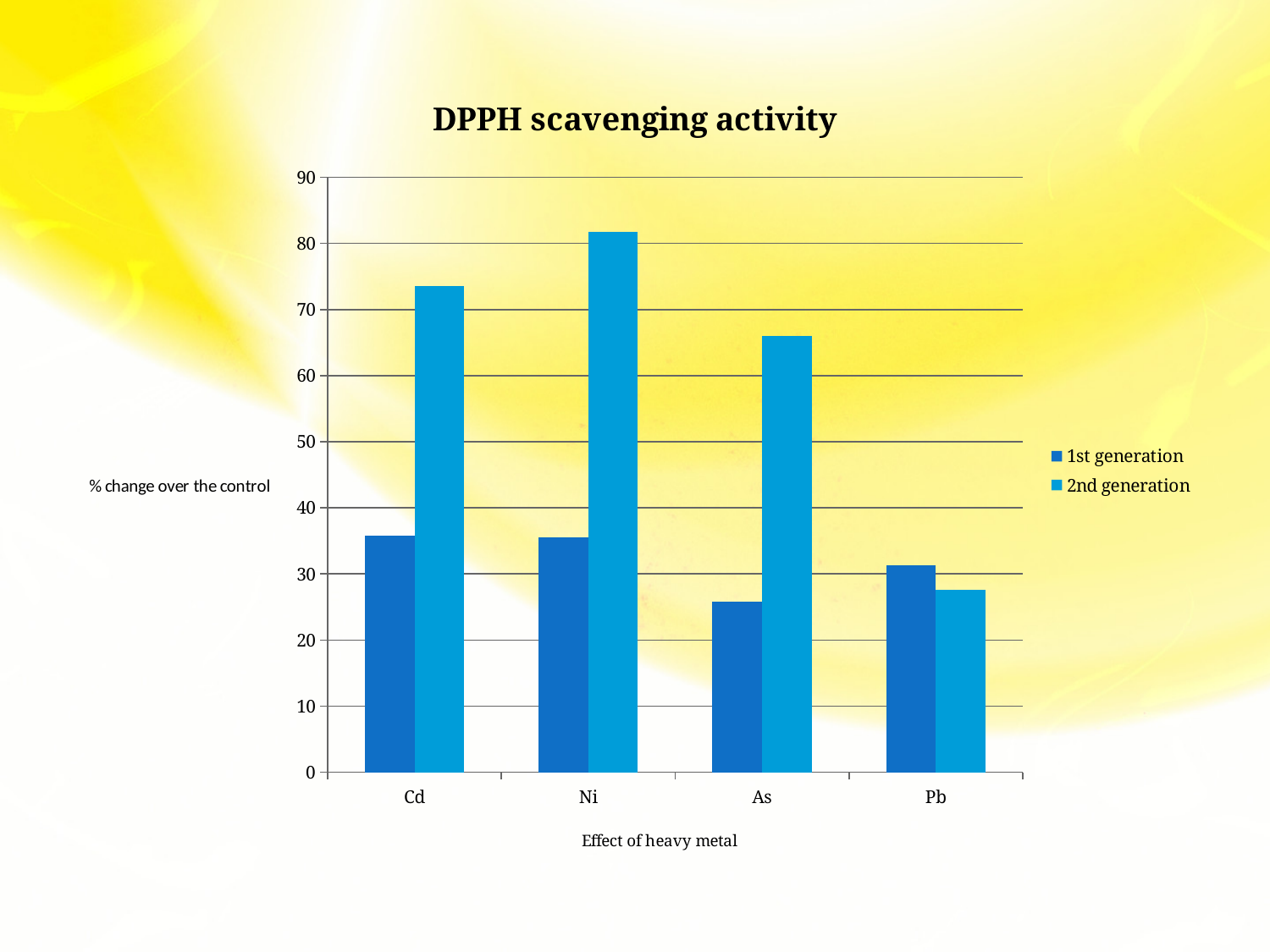

#

### Chart: DPPH scavenging activity

| Category | 1st generation | 2nd generation |
|---|---|---|
| Cd | 35.78 | 73.5 |
| Ni | 35.52 | 81.8 |
| As | 25.779999999999987 | 66.03 |
| Pb | 31.3 | 27.6 |